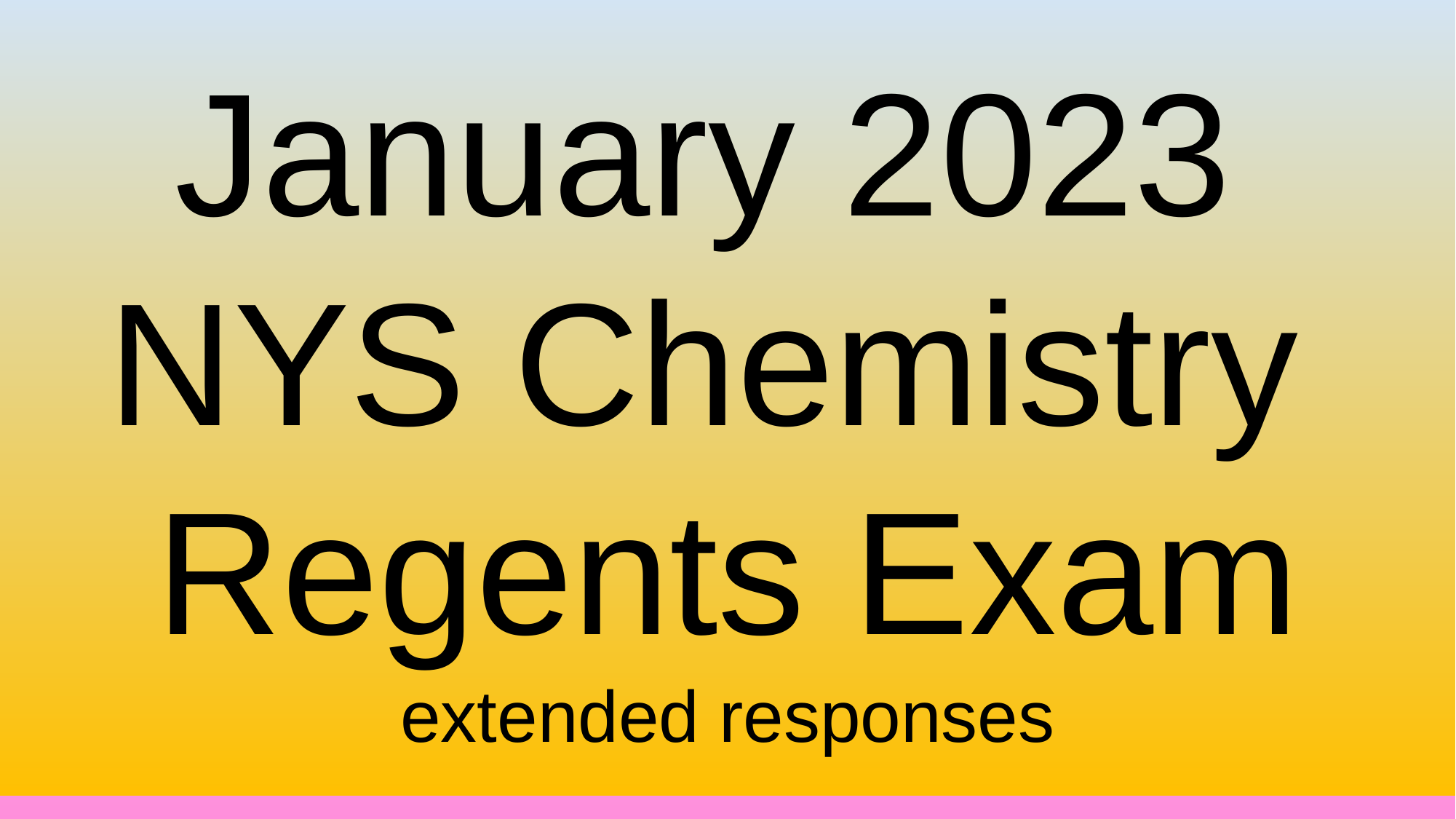

January 2023
NYS Chemistry
Regents Exam
extended responses